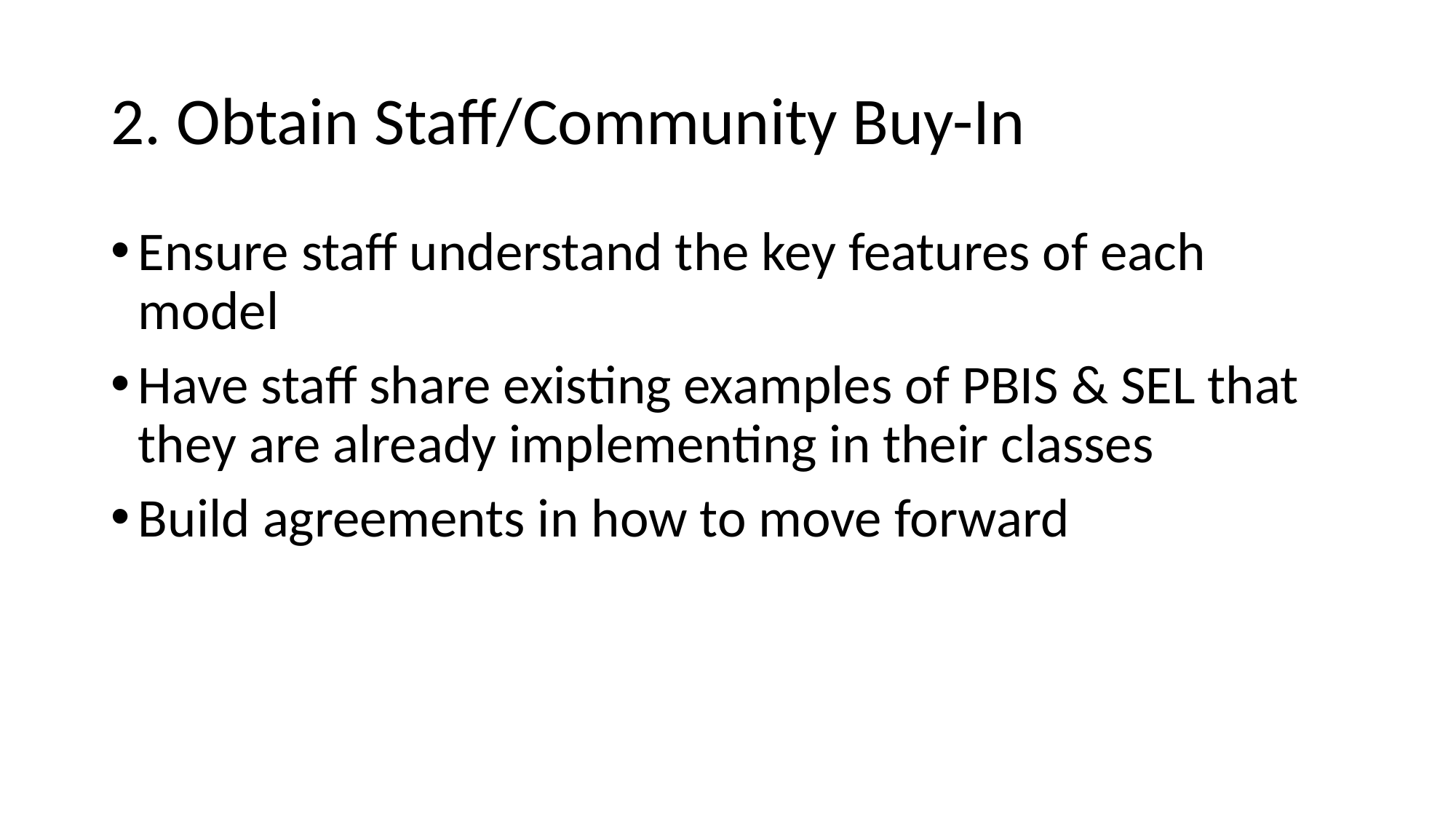

# 2. Obtain Staff/Community Buy-In
Ensure staff understand the key features of each model
Have staff share existing examples of PBIS & SEL that they are already implementing in their classes
Build agreements in how to move forward